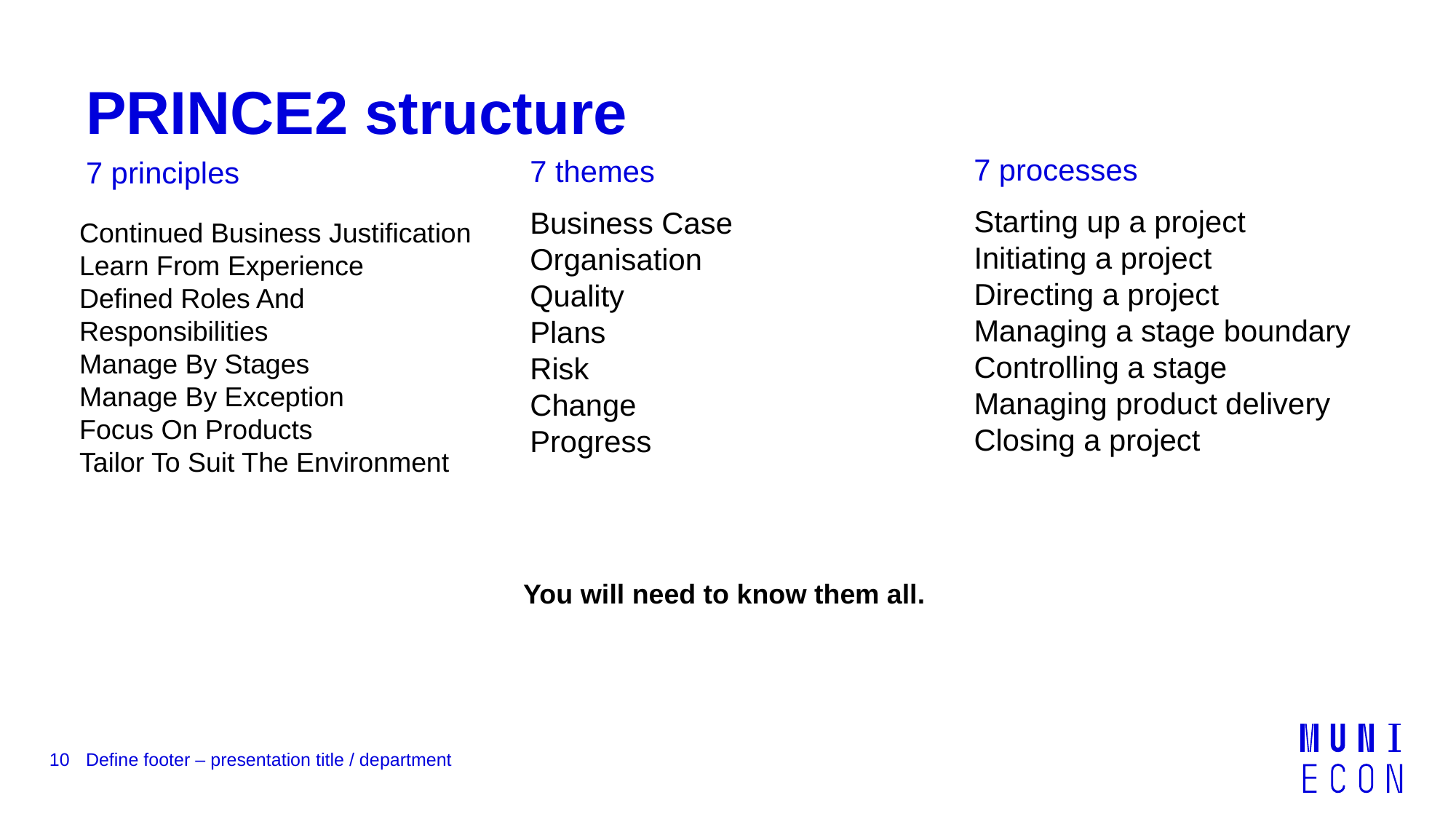

# PRINCE2 structure
7 processes
7 themes
7 principles
Starting up a project
Initiating a project
Directing a project
Managing a stage boundary
Controlling a stage
Managing product delivery
Closing a project

Business Case
Organisation
Quality
Plans
Risk
Change
Progress

Continued Business Justification
Learn From Experience
Defined Roles And Responsibilities
Manage By Stages
Manage By Exception
Focus On Products
Tailor To Suit The Environment

You will need to know them all.
10
Define footer – presentation title / department